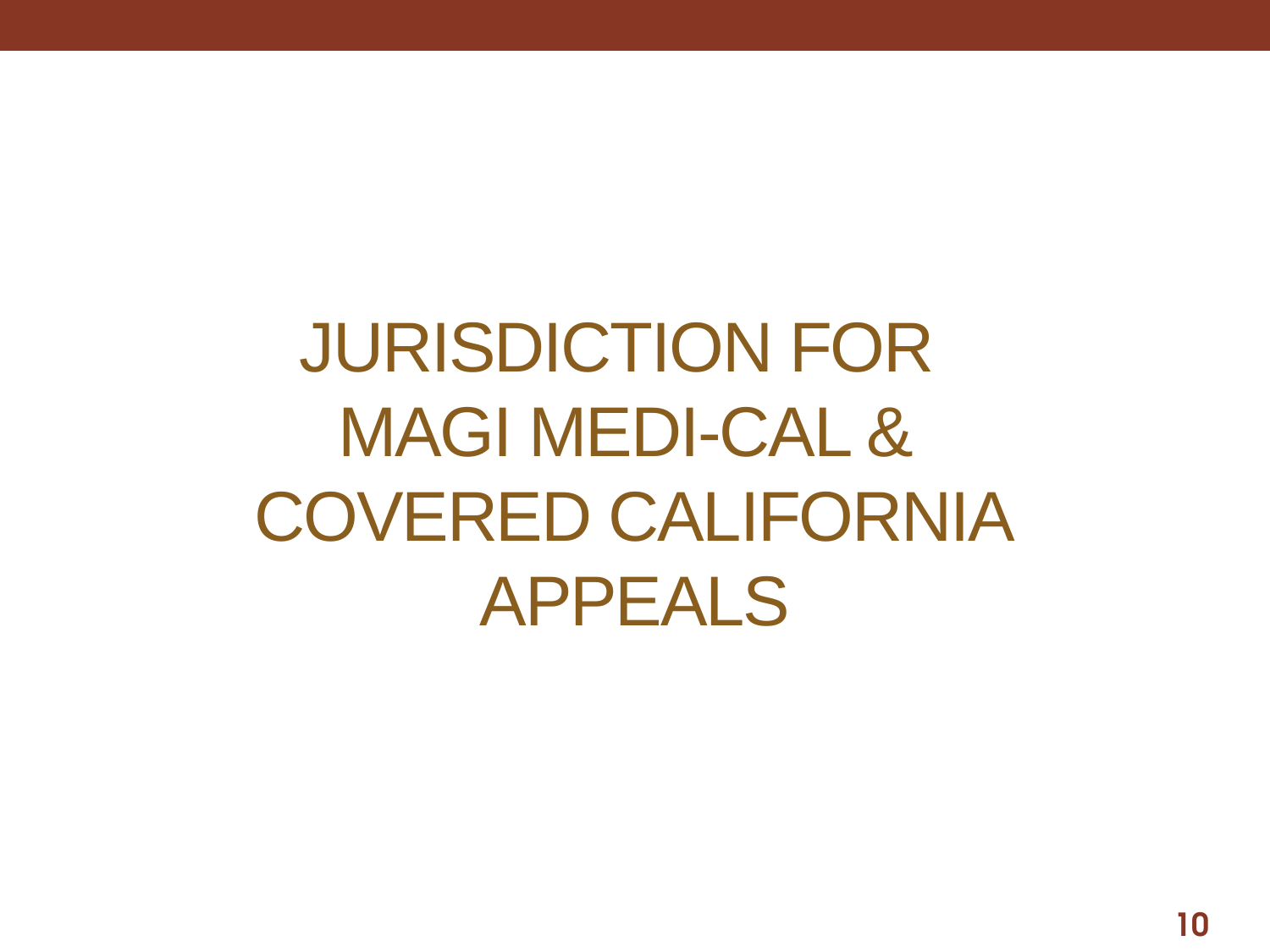

# JURISDICTION FOR MAGI MEDI-CAL & COVERED CALIFORNIA APPEALS
10